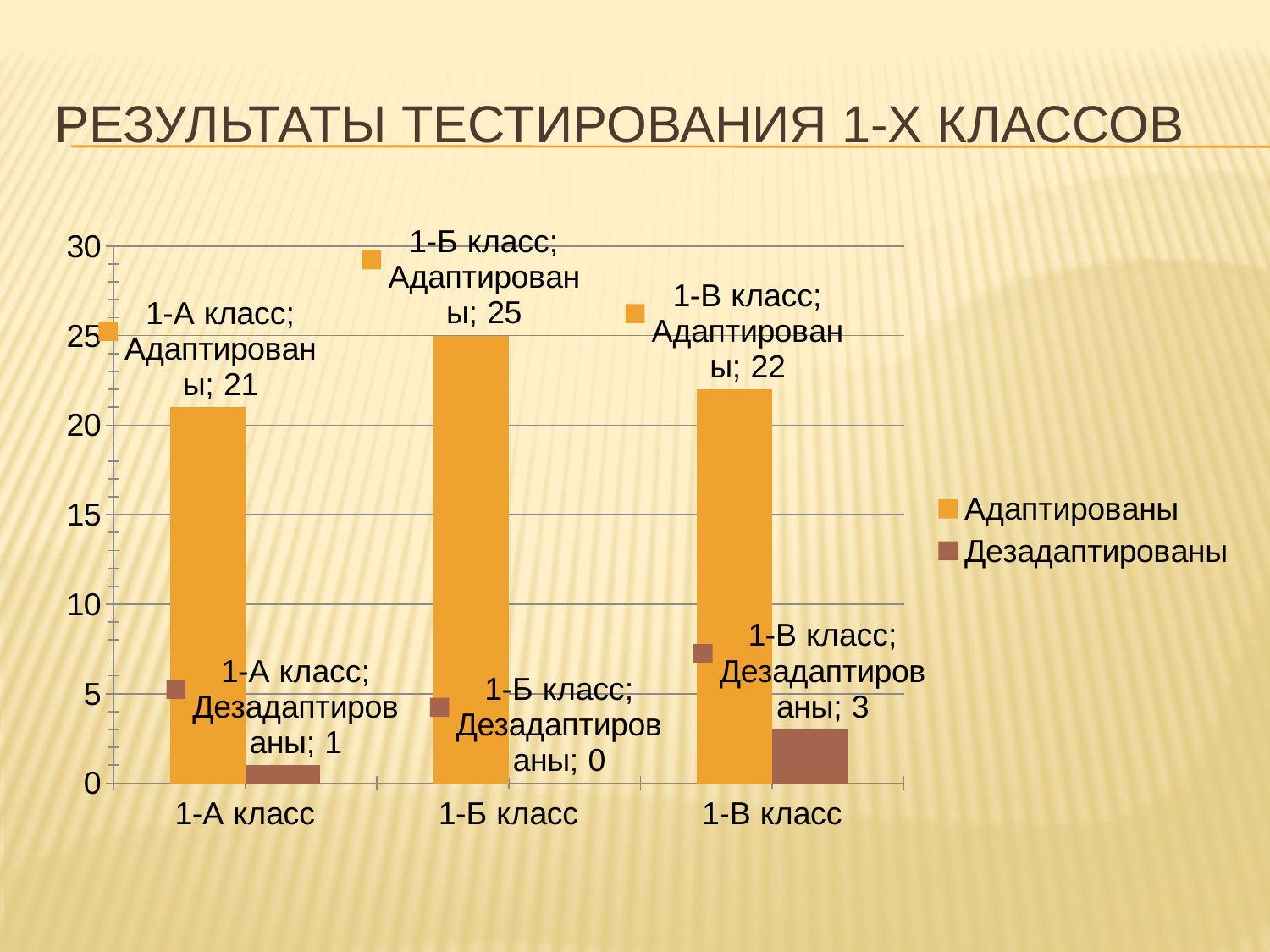

# Результаты тестирования 1-х классов

### Chart

| Category | Адаптированы | Дезадаптированы |
|---|---|---|
| 1-А класс | 21.0 | 1.0 |
| 1-Б класс | 25.0 | 0.0 |
| 1-В класс | 22.0 | 3.0 |